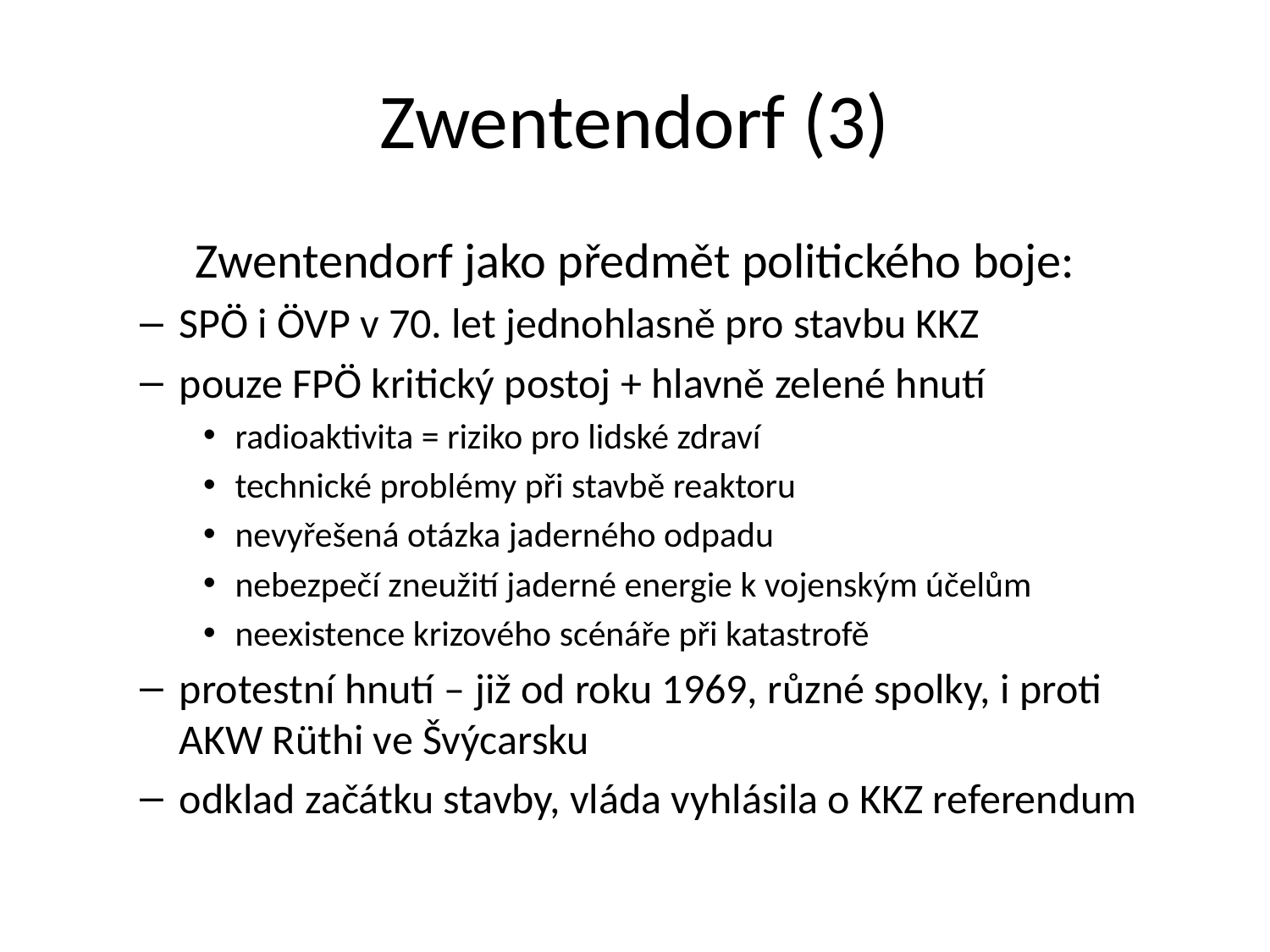

# Zwentendorf (3)
Zwentendorf jako předmět politického boje:
SPÖ i ÖVP v 70. let jednohlasně pro stavbu KKZ
pouze FPÖ kritický postoj + hlavně zelené hnutí
radioaktivita = riziko pro lidské zdraví
technické problémy při stavbě reaktoru
nevyřešená otázka jaderného odpadu
nebezpečí zneužití jaderné energie k vojenským účelům
neexistence krizového scénáře při katastrofě
protestní hnutí – již od roku 1969, různé spolky, i proti AKW Rüthi ve Švýcarsku
odklad začátku stavby, vláda vyhlásila o KKZ referendum